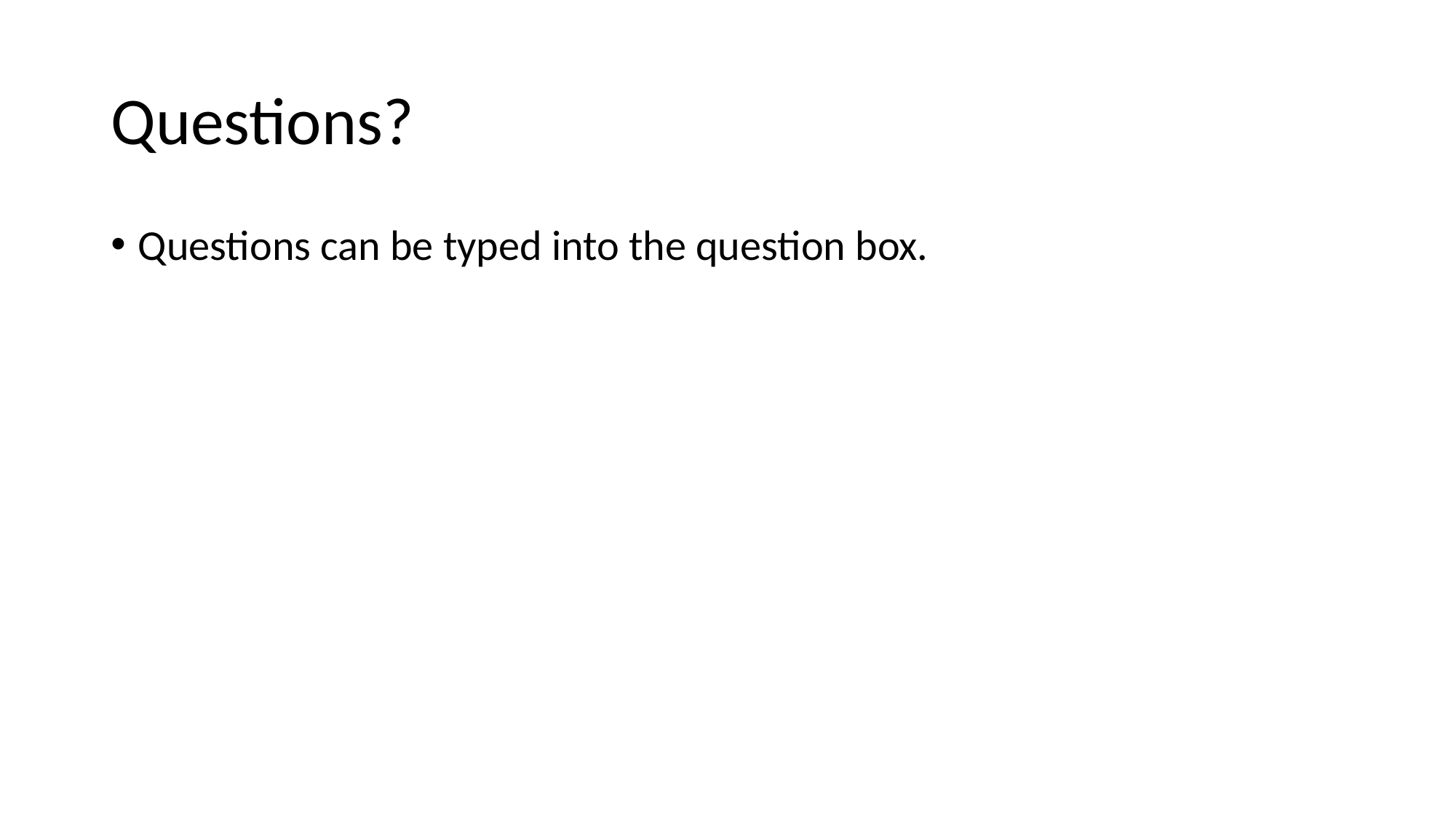

# Questions?
Questions can be typed into the question box.